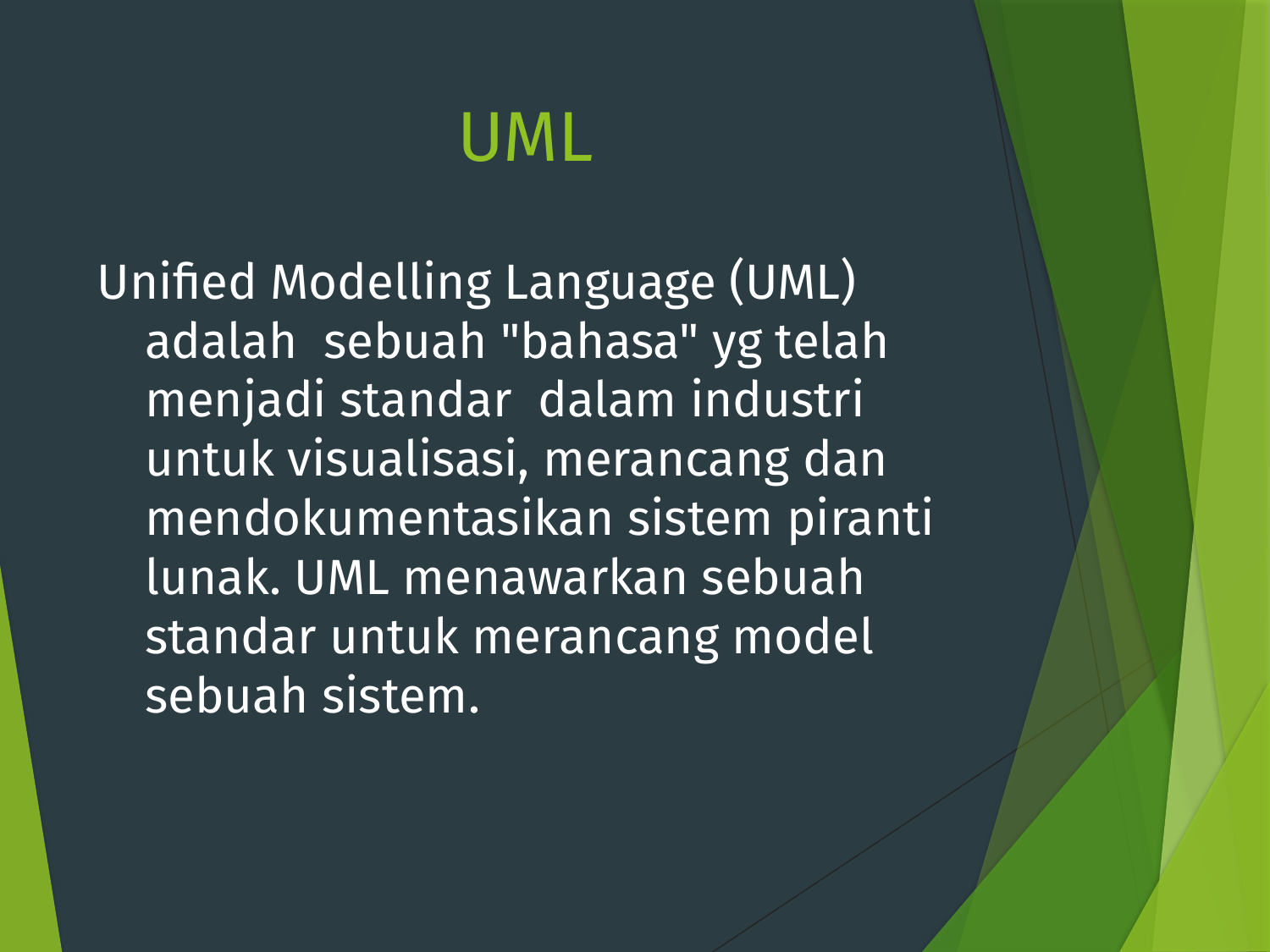

# UML
Unified Modelling Language (UML) adalah  sebuah "bahasa" yg telah menjadi standar  dalam industri untuk visualisasi, merancang dan mendokumentasikan sistem piranti  lunak. UML menawarkan sebuah standar untuk merancang model sebuah sistem.